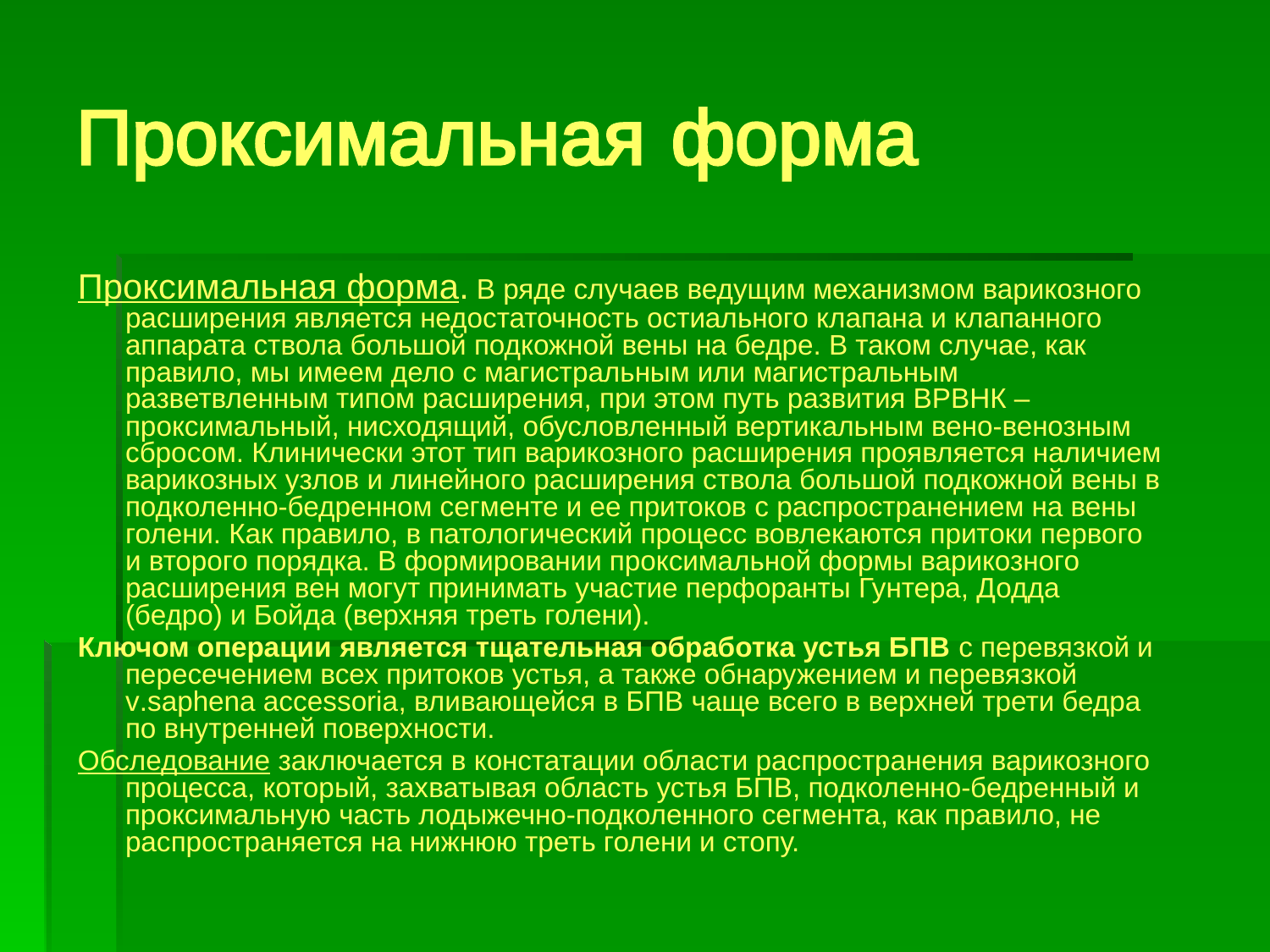

# Проксимальная форма
Проксимальная форма. В ряде случаев ведущим механизмом варикозного расширения является недостаточность остиального клапана и клапанного аппарата ствола большой подкожной вены на бедре. В таком случае, как правило, мы имеем дело с магистральным или магистральным разветвленным типом расширения, при этом путь развития ВРВНК – проксимальный, нисходящий, обусловленный вертикальным вено-венозным сбросом. Клинически этот тип варикозного расширения проявляется наличием варикозных узлов и линейного расширения ствола большой подкожной вены в подколенно-бедренном сегменте и ее притоков с распространением на вены голени. Как правило, в патологический процесс вовлекаются притоки первого и второго порядка. В формировании проксимальной формы варикозного расширения вен могут принимать участие перфоранты Гунтера, Додда (бедро) и Бойда (верхняя треть голени).
Ключом операции является тщательная обработка устья БПВ с перевязкой и пересечением всех притоков устья, а также обнаружением и перевязкой v.saphena accessoria, вливающейся в БПВ чаще всего в верхней трети бедра по внутренней поверхности.
Обследование заключается в констатации области распространения варикозного процесса, который, захватывая область устья БПВ, подколенно-бедренный и проксимальную часть лодыжечно-подколенного сегмента, как правило, не распространяется на нижнюю треть голени и стопу.